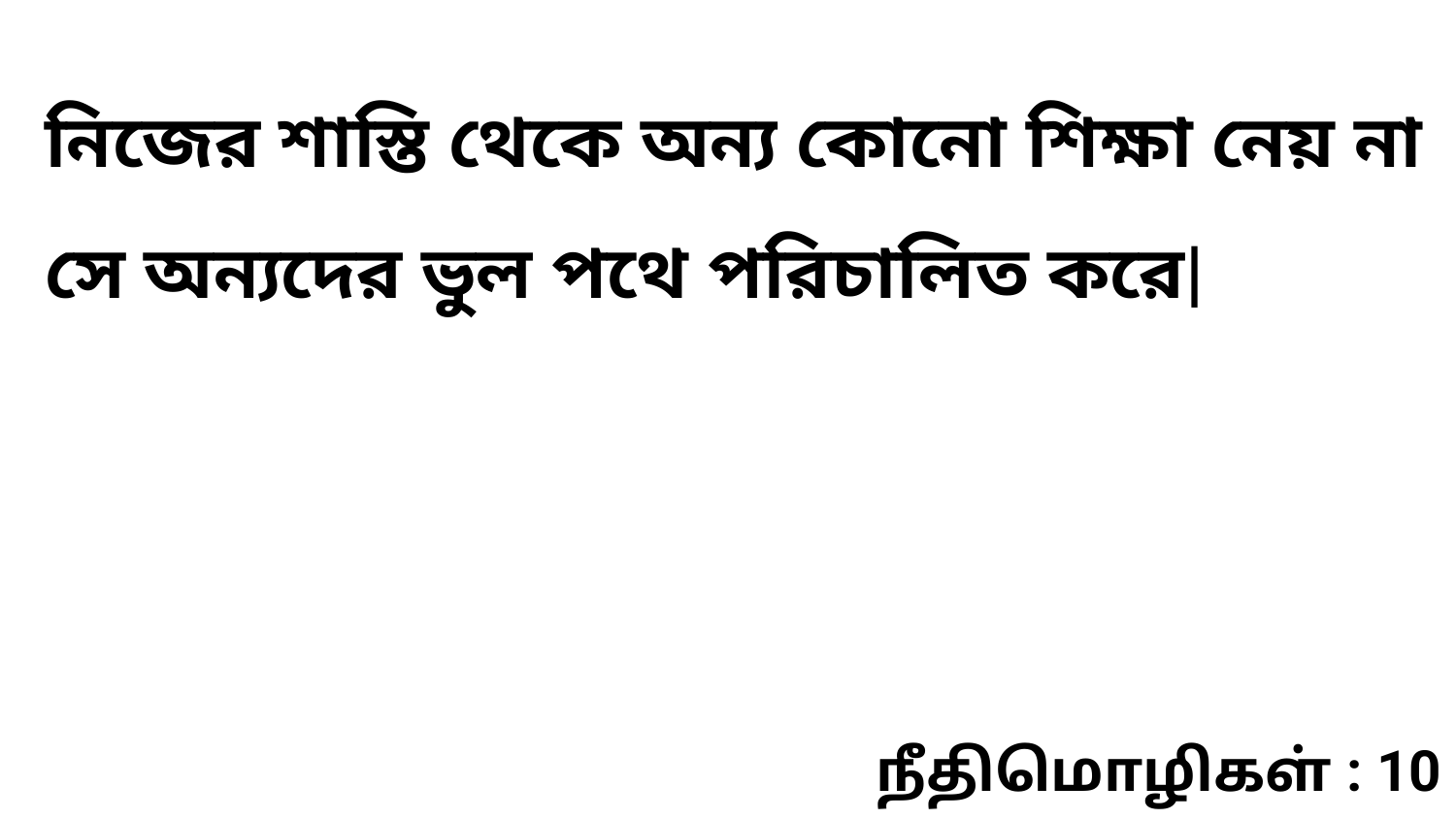

নিজের শাস্তি থেকে অন্য কোনো শিক্ষা নেয় না সে অন্যদের ভুল পথে পরিচালিত করে|
நீதிமொழிகள் : 10